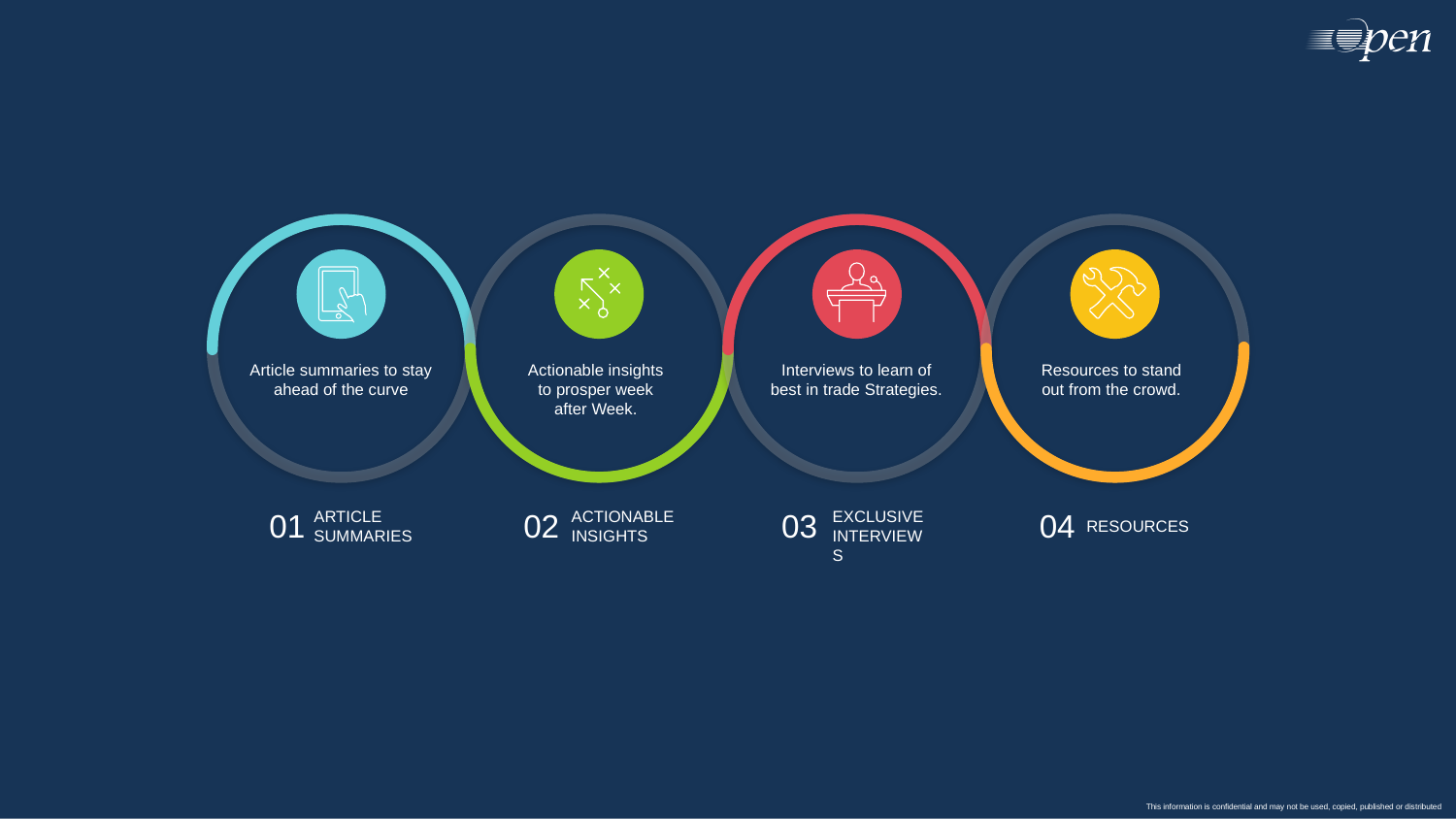

Actionable insights to prosper week after Week.
Article summaries to stay ahead of the curve
Interviews to learn of best in trade Strategies.
Resources to stand out from the crowd.
01
ARTICLE
SUMMARIES
02
ACTIONABLE
INSIGHTS
03
EXCLUSIVE
INTERVIEWS
04
RESOURCES